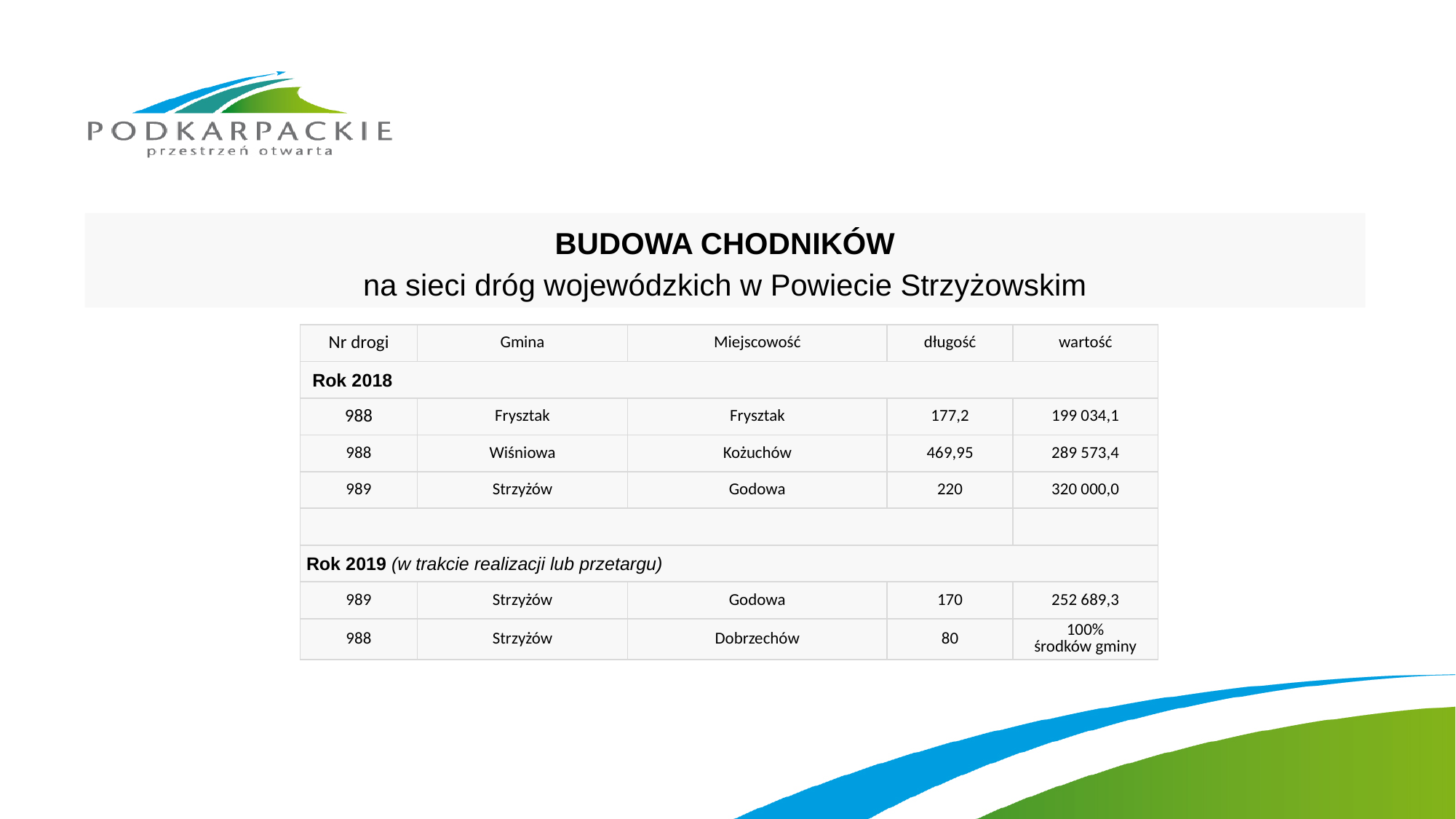

BUDOWA CHODNIKÓW
na sieci dróg wojewódzkich w Powiecie Strzyżowskim
| Nr drogi | Gmina | Miejscowość | długość | wartość |
| --- | --- | --- | --- | --- |
| Rok 2018 |  |  |  |  |
| 988 | Frysztak | Frysztak | 177,2 | 199 034,1 |
| 988 | Wiśniowa | Kożuchów | 469,95 | 289 573,4 |
| 989 | Strzyżów | Godowa | 220 | 320 000,0 |
|  |  |  |  |  |
| Rok 2019 (w trakcie realizacji lub przetargu) |  |  |  |  |
| 989 | Strzyżów | Godowa | 170 | 252 689,3 |
| 988 | Strzyżów | Dobrzechów | 80 | 100% środków gminy |